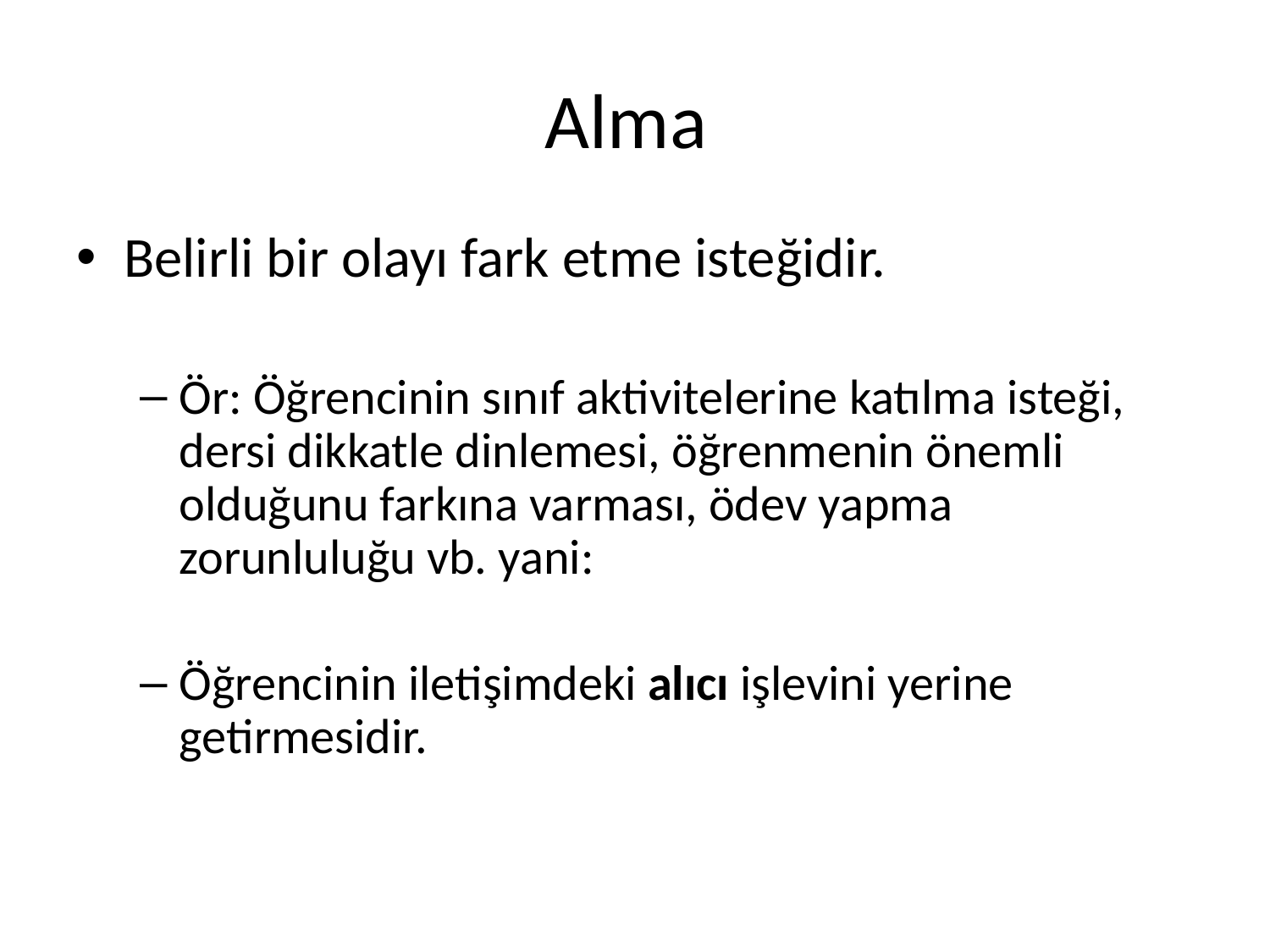

# Alma
Belirli bir olayı fark etme isteğidir.

Ör: Öğrencinin sınıf aktivitelerine katılma isteği, dersi dikkatle dinlemesi, öğrenmenin önemli olduğunu farkına varması, ödev yapma zorunluluğu vb. yani:

Öğrencinin iletişimdeki alıcı işlevini yerine getirmesidir.